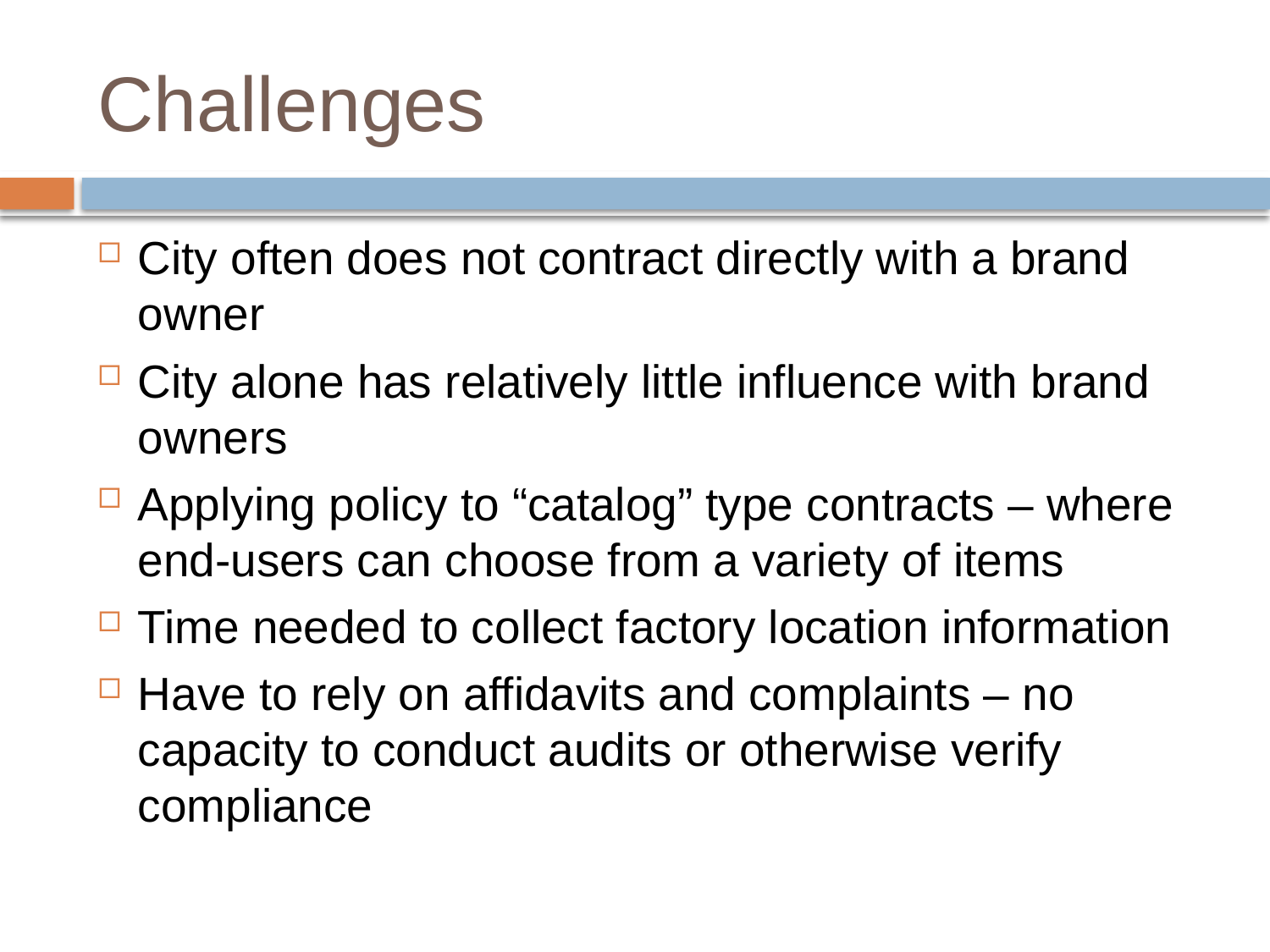

# Challenges
City often does not contract directly with a brand owner
City alone has relatively little influence with brand owners
Applying policy to “catalog” type contracts – where end-users can choose from a variety of items
Time needed to collect factory location information
Have to rely on affidavits and complaints – no capacity to conduct audits or otherwise verify compliance